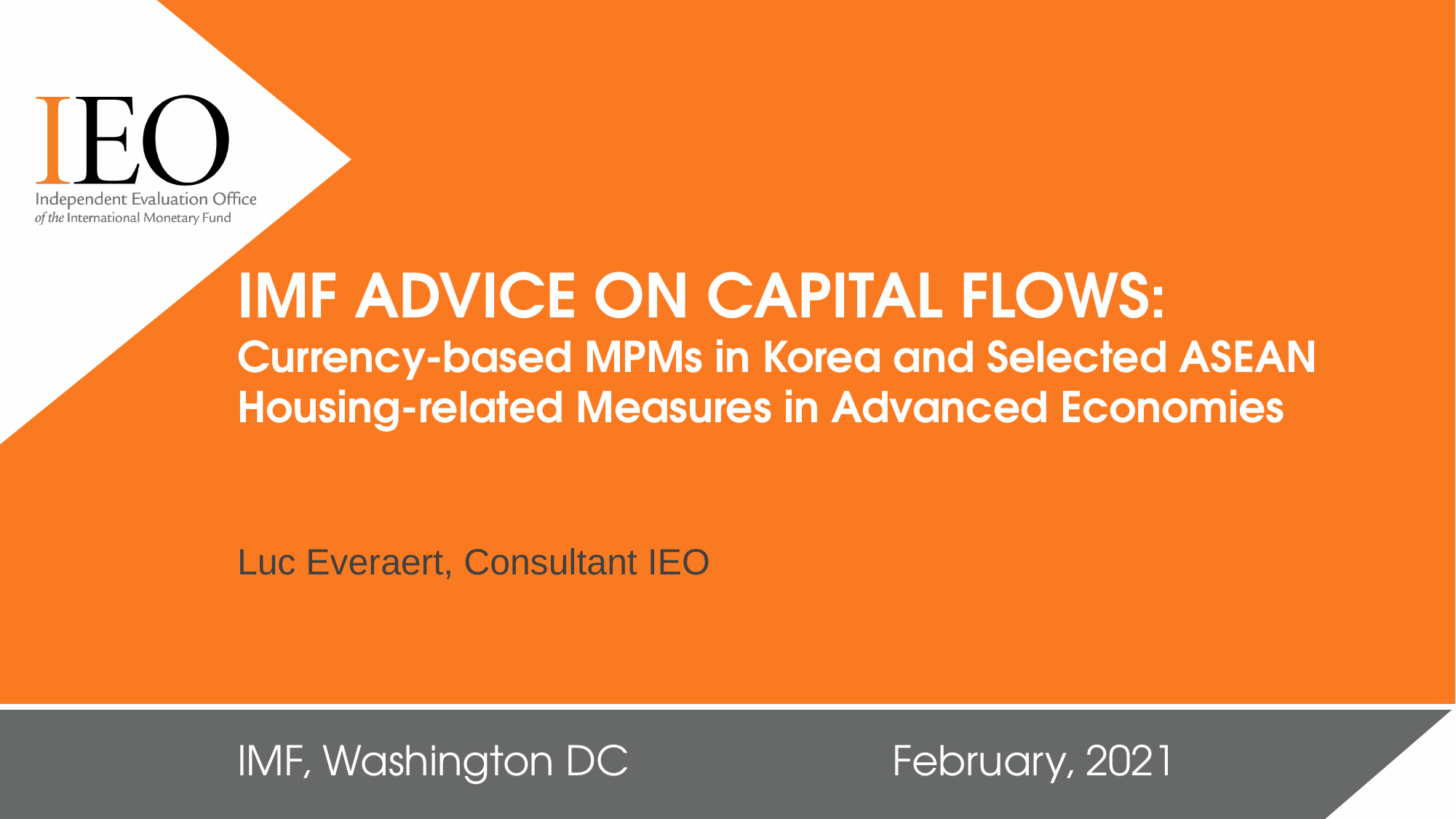

IMF ADVICE ON CAPITAL FLOWS:
Currency-based MPMs in Korea and Selected ASEAN
Housing-related Measures in Advanced Economies

Luc Everaert, Consultant IEO

IMF, Washington DC  			February, 2021